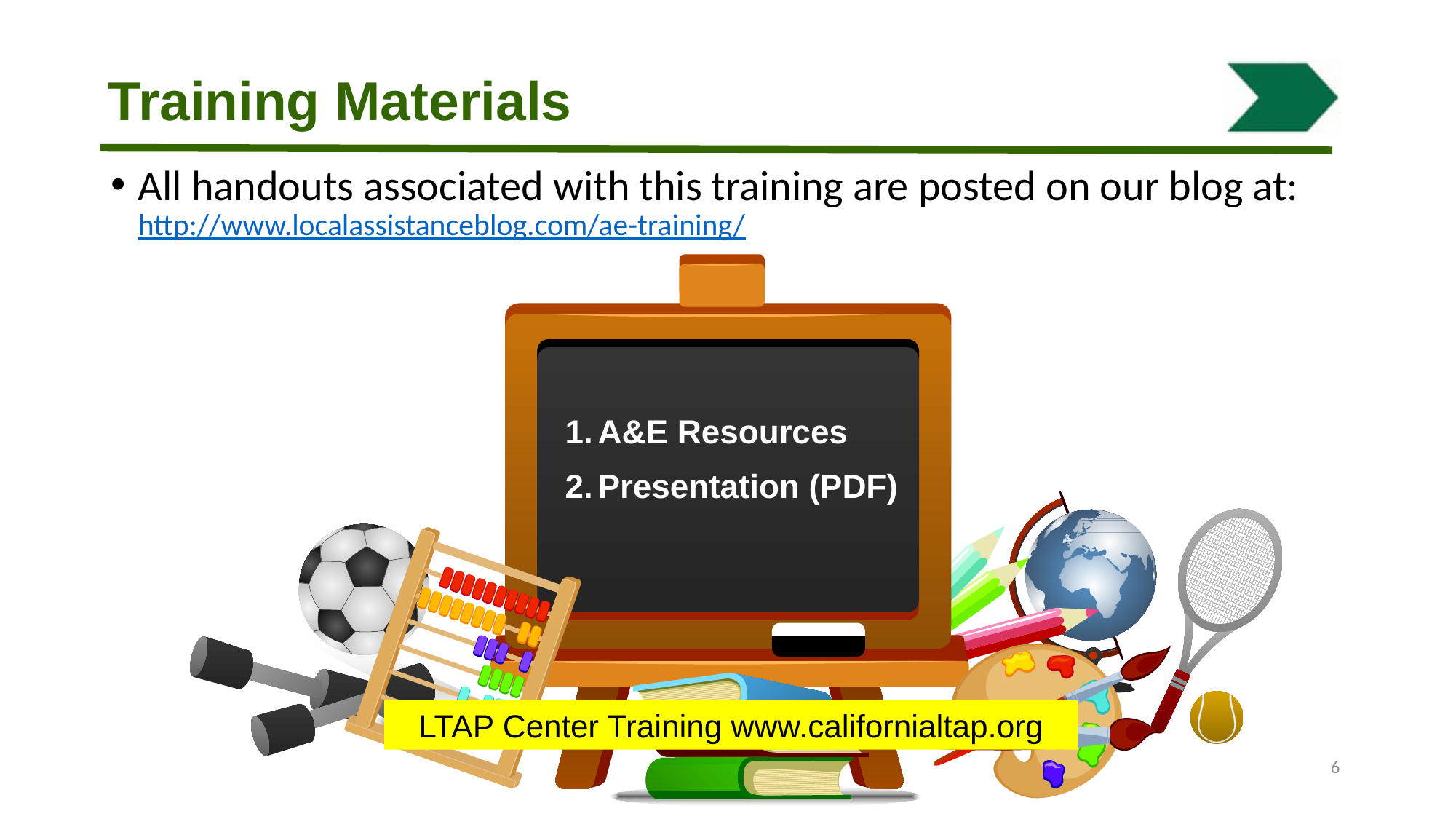

Training Materials
All handouts associated with this training are posted on our blog at: http://www.localassistanceblog.com/ae-training/

A&E Resources

Presentation (PDF)

LTAP Center Training www.californialtap.org
6